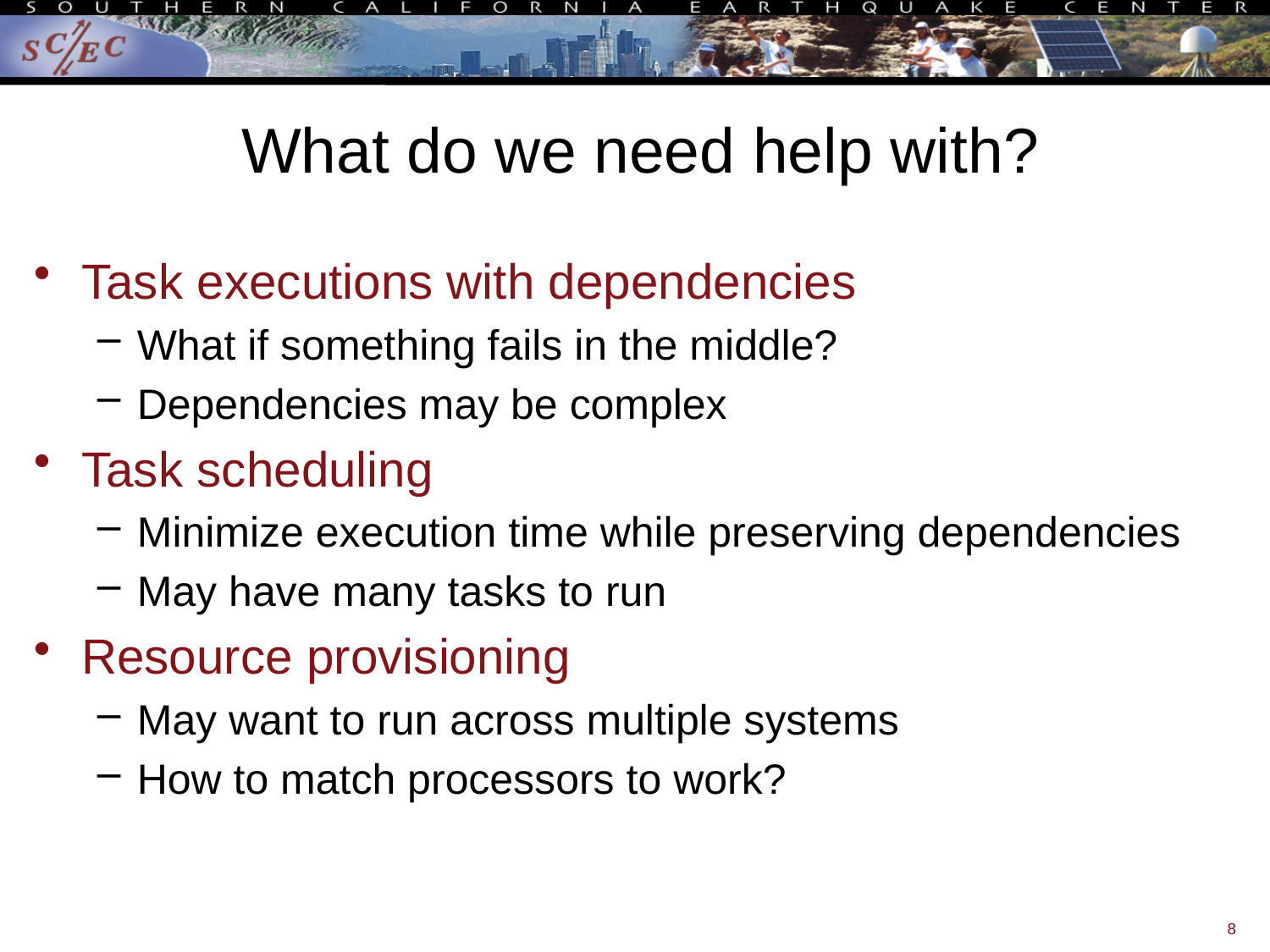

# What do we need help with?
Task executions with dependencies
What if something fails in the middle?
Dependencies may be complex
Task scheduling
Minimize execution time while preserving dependencies
May have many tasks to run
Resource provisioning
May want to run across multiple systems
How to match processors to work?
8